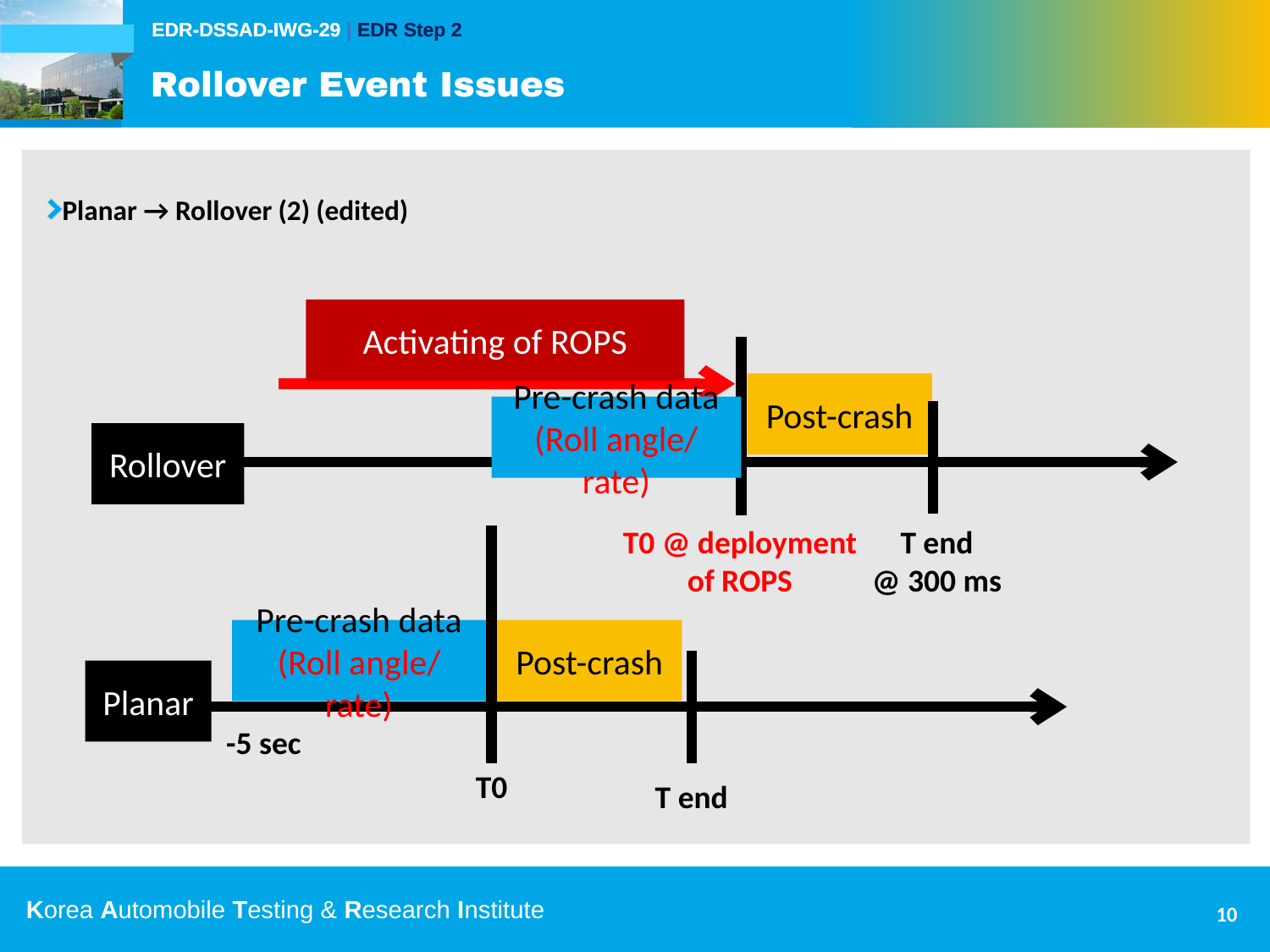

EDR-DSSAD-IWG-29 | EDR Step 2
Planar → Rollover (2) (edited)
Activating of ROPS
Post-crash
Pre-crash data
(Roll angle/rate)
T0 @ deployment
of ROPS
T end
@ 300 ms
Pre-crash data
(Roll angle/rate)
Post-crash
-5 sec
T0
T end
Rollover
Planar